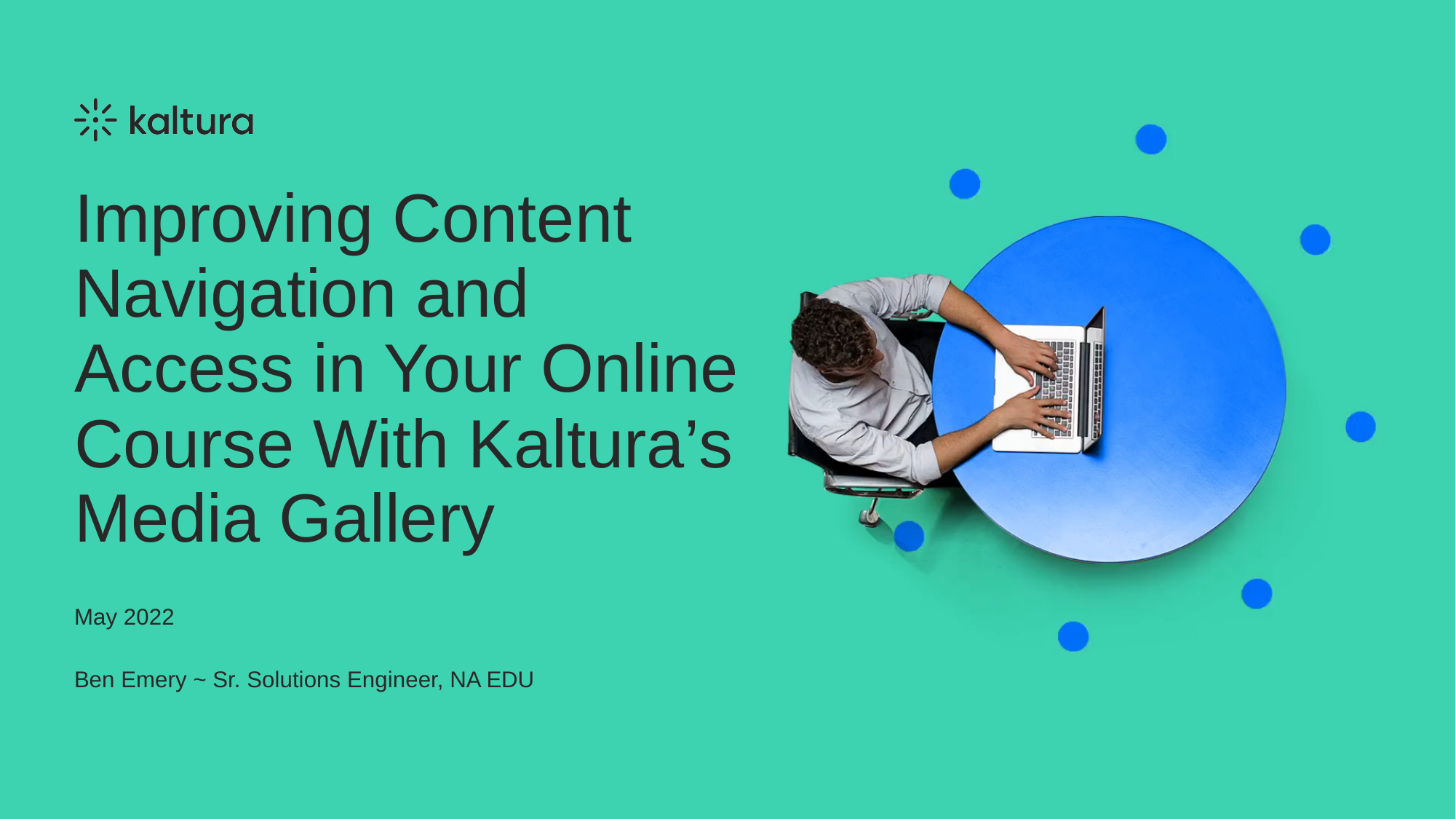

# Improving Content Navigation and Access in Your Online Course With Kaltura’s Media Gallery
May 2022
Ben Emery ~ Sr. Solutions Engineer, NA EDU